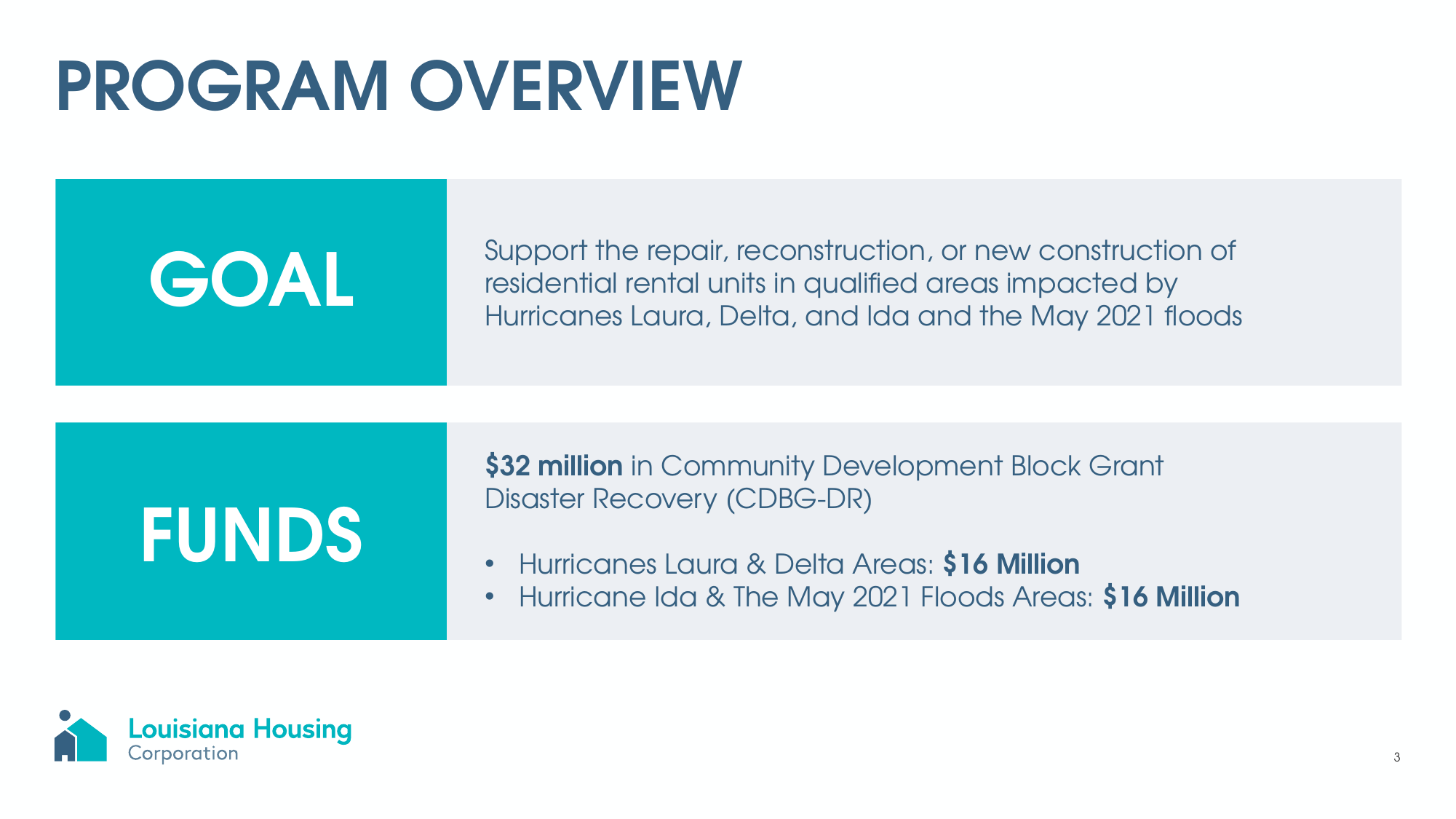

Program overview

Support the repair, reconstruction, or new construction of residential rental units in qualified areas impacted by Hurricanes Laura, Delta, and Ida and the May 2021 floods
GOAL

$32 million in Community Development Block Grant Disaster Recovery (CDBG-DR)

Hurricanes Laura & Delta Areas: $16 Million
Hurricane Ida & The May 2021 Floods Areas: $16 Million
FUNDS